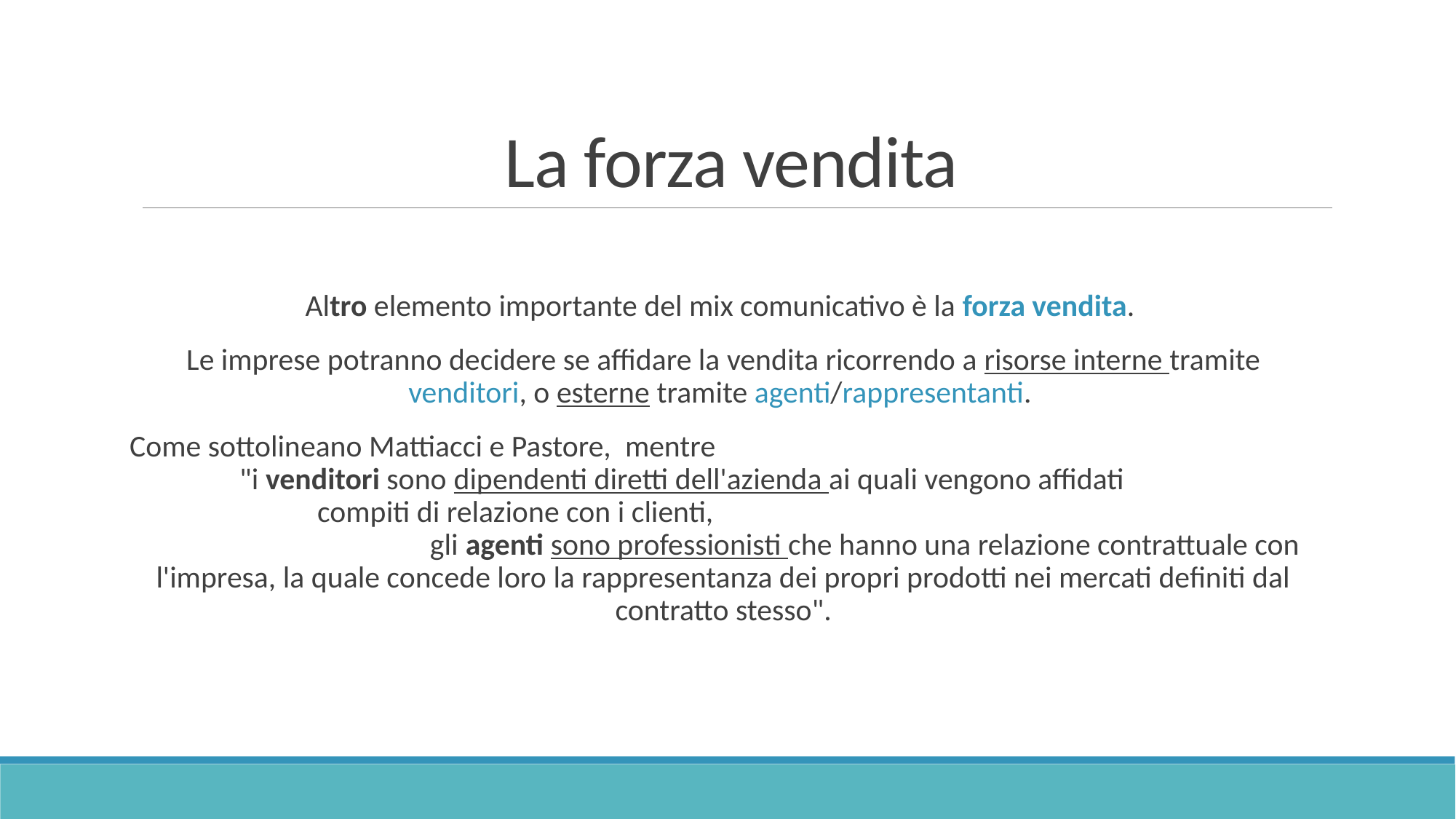

# La forza vendita
Altro elemento importante del mix comunicativo è la forza vendita.
Le imprese potranno decidere se affidare la vendita ricorrendo a risorse interne tramite venditori, o esterne tramite agenti/rappresentanti.
Come sottolineano Mattiacci e Pastore,  mentre                                                                                                        "i venditori sono dipendenti diretti dell'azienda ai quali vengono affidati                                                        compiti di relazione con i clienti,                                                                                                                                 gli agenti sono professionisti che hanno una relazione contrattuale con l'impresa, la quale concede loro la rappresentanza dei propri prodotti nei mercati definiti dal contratto stesso".